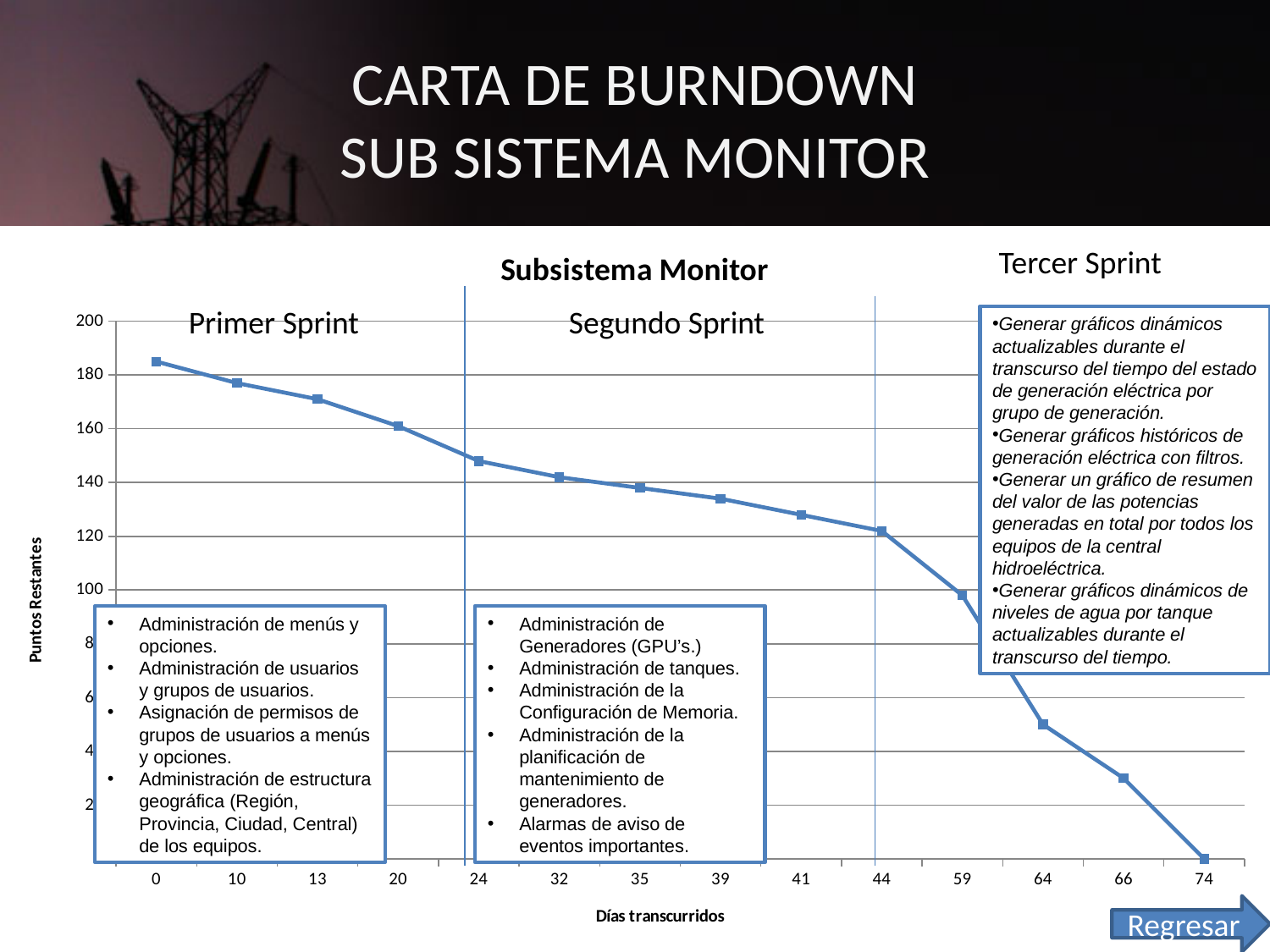

# CARTA DE BURNDOWN SUB SISTEMA MONITOR

### Chart: Subsistema Monitor

| Category | Capturador de Datos |
|---|---|
| 0 | 185.0 |
| 10 | 177.0 |
| 13 | 171.0 |
| 20 | 161.0 |
| 24 | 148.0 |
| 32 | 142.0 |
| 35 | 138.0 |
| 39 | 134.0 |
| 41 | 128.0 |
| 44 | 122.0 |
| 59 | 98.0 |
| 64 | 50.0 |
| 66 | 30.0 |
| 74 | 0.0 |
Tercer Sprint
Primer Sprint
Segundo Sprint
Generar gráficos dinámicos actualizables durante el transcurso del tiempo del estado de generación eléctrica por grupo de generación.
Generar gráficos históricos de generación eléctrica con filtros.
Generar un gráfico de resumen del valor de las potencias generadas en total por todos los equipos de la central hidroeléctrica.
Generar gráficos dinámicos de niveles de agua por tanque actualizables durante el transcurso del tiempo.
Administración de menús y opciones.
Administración de usuarios y grupos de usuarios.
Asignación de permisos de grupos de usuarios a menús y opciones.
Administración de estructura geográfica (Región, Provincia, Ciudad, Central) de los equipos.
Administración de Generadores (GPU’s.)
Administración de tanques.
Administración de la Configuración de Memoria.
Administración de la planificación de mantenimiento de generadores.
Alarmas de aviso de eventos importantes.
Regresar